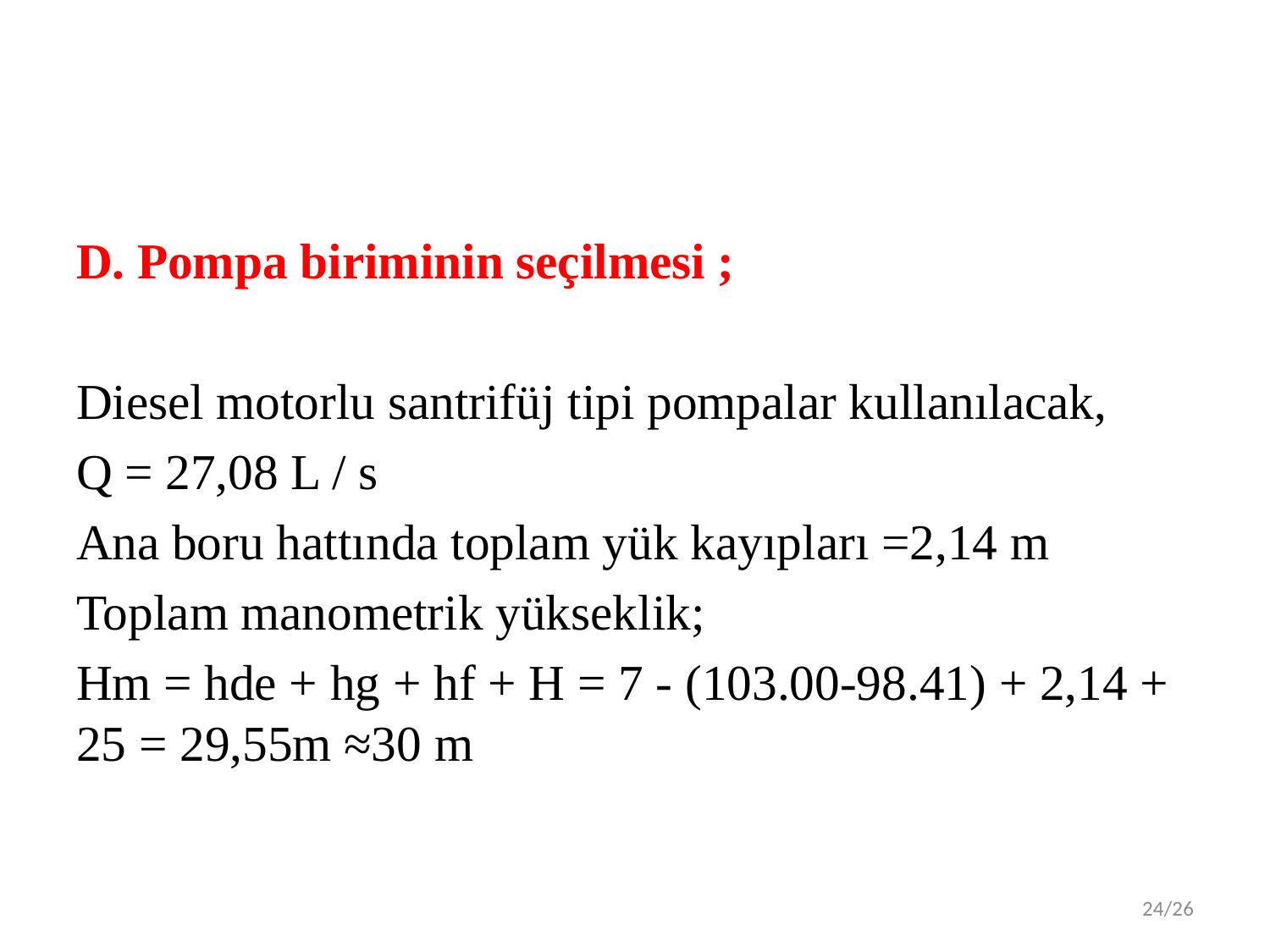

D. Pompa biriminin seçilmesi ;

Diesel motorlu santrifüj tipi pompalar kullanılacak,
Q = 27,08 L / s
Ana boru hattında toplam yük kayıpları =2,14 m
Toplam manometrik yükseklik;
Hm = hde + hg + hf + H = 7 - (103.00-98.41) + 2,14 + 25 = 29,55m ≈30 m

24/26